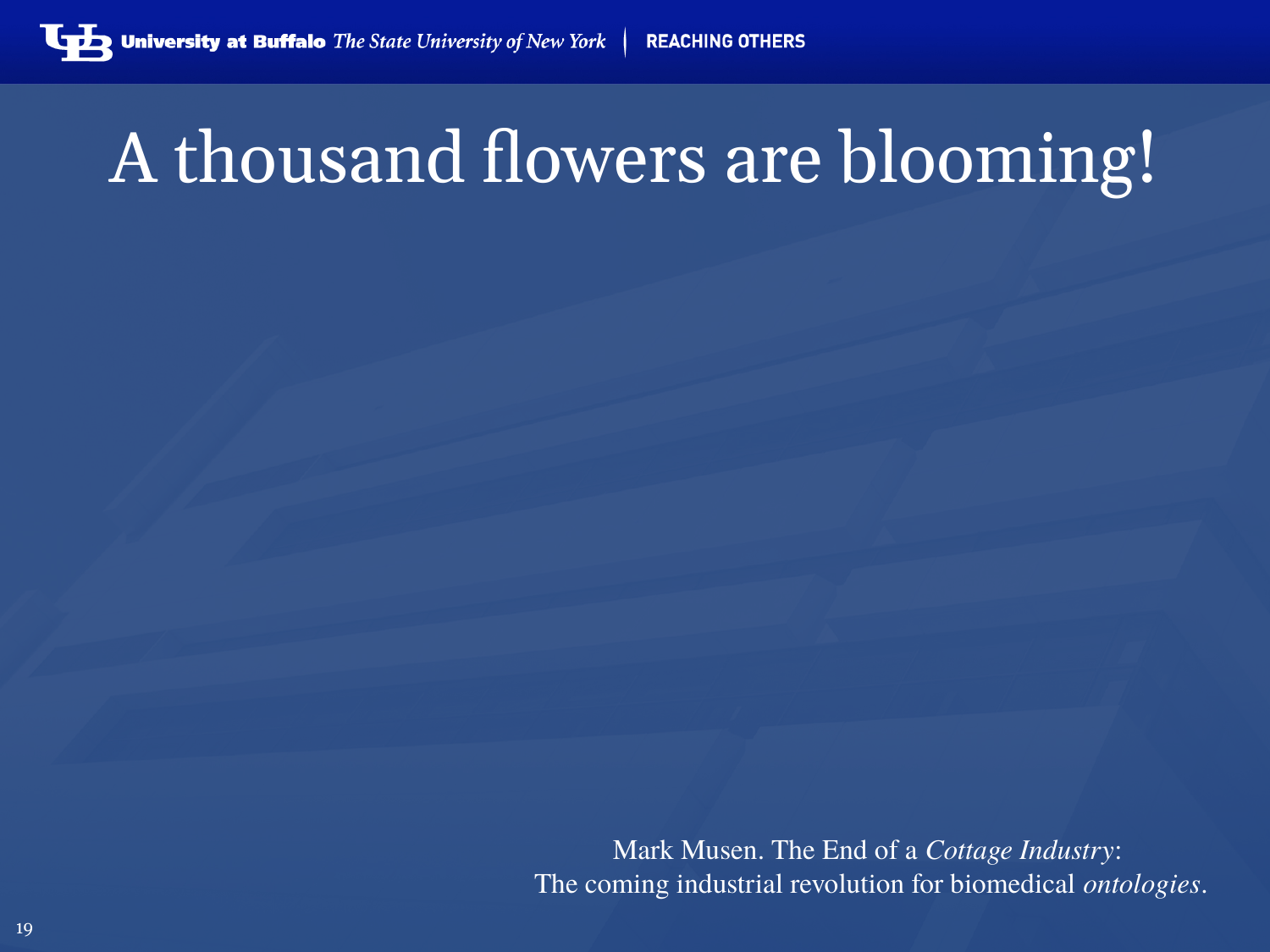

# A thousand flowers are blooming!
Ontologies are being developed by interested groups from every sector of academia, industry, and government
Many of these ontologies have been proven to be extraordinarily useful to wide communities
We finally have tools and representation languages that can enable us to create durable and maintainable ontologies with rich semantic content
Mark Musen. The End of a Cottage Industry:
The coming industrial revolution for biomedical ontologies.